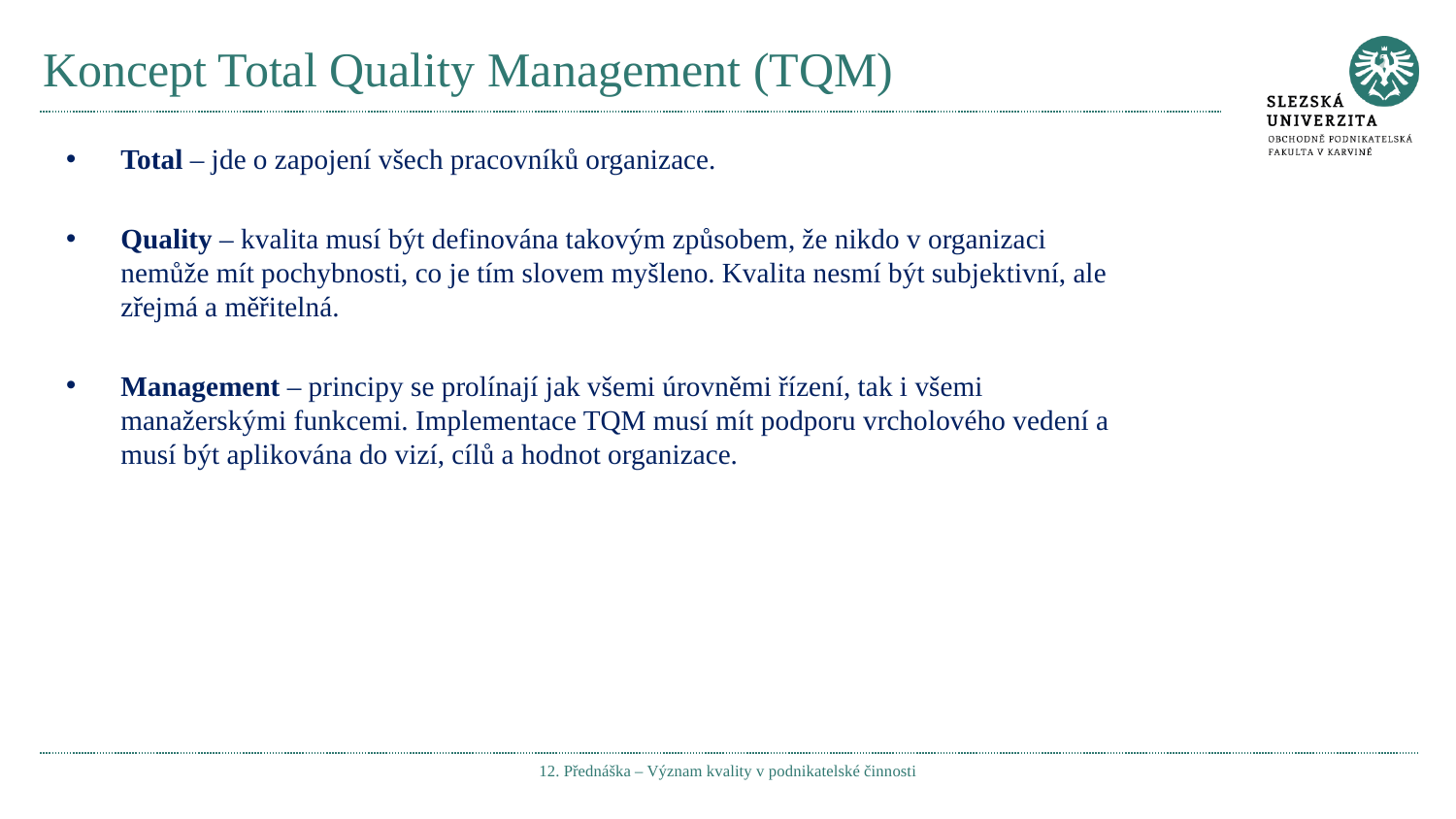

# Koncept Total Quality Management (TQM)
Total – jde o zapojení všech pracovníků organizace.

Quality – kvalita musí být definována takovým způsobem, že nikdo v organizaci nemůže mít pochybnosti, co je tím slovem myšleno. Kvalita nesmí být subjektivní, ale zřejmá a měřitelná.

Management – principy se prolínají jak všemi úrovněmi řízení, tak i všemi manažerskými funkcemi. Implementace TQM musí mít podporu vrcholového vedení a musí být aplikována do vizí, cílů a hodnot organizace.

12. Přednáška – Význam kvality v podnikatelské činnosti